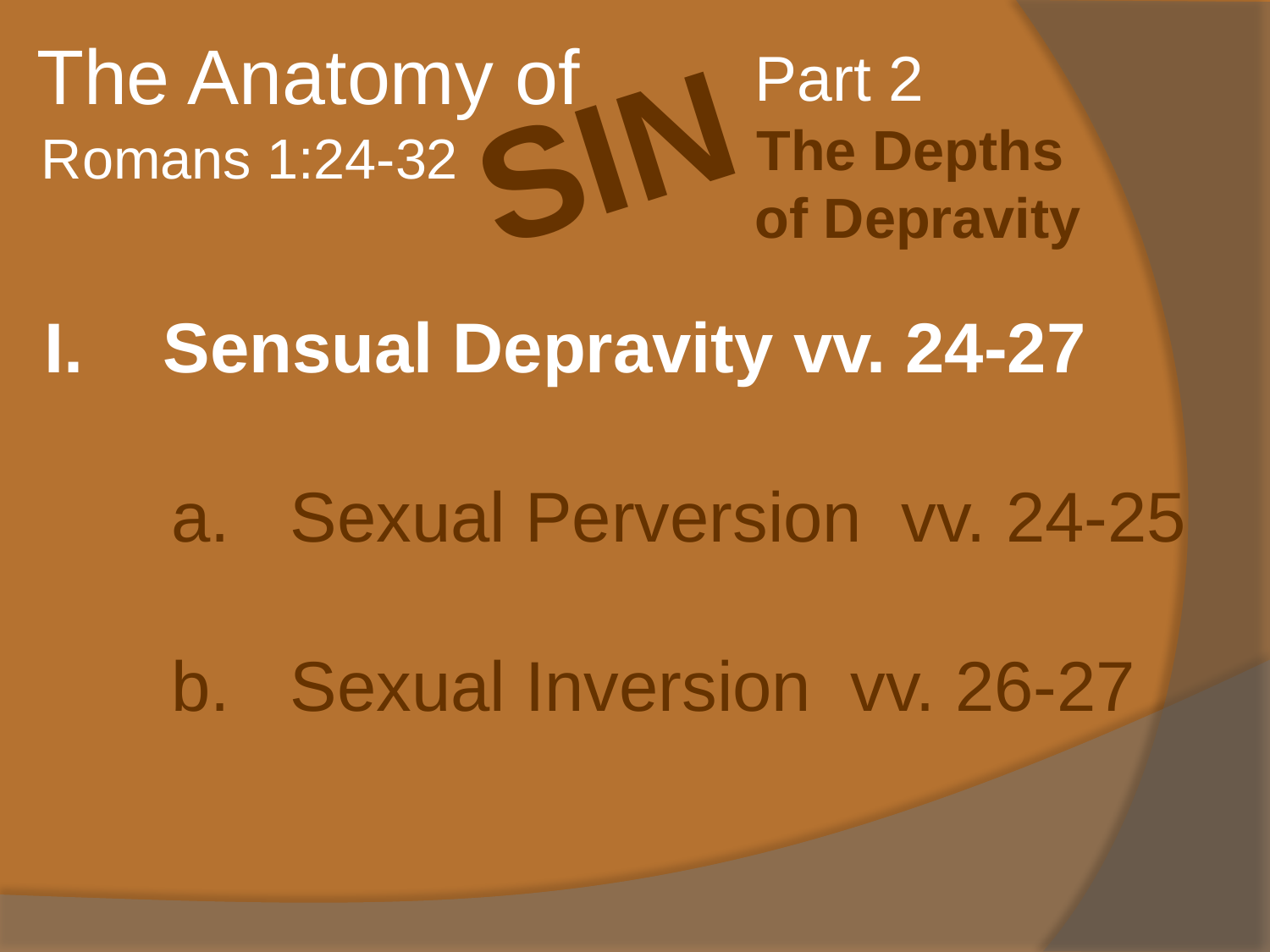

The Anatomy of
Part 2
The Depths
of Depravity
SIN
Romans 1:24-32
Sensual Depravity vv. 24-27

Sexual Perversion  vv. 24-25

Sexual Inversion  vv. 26-27